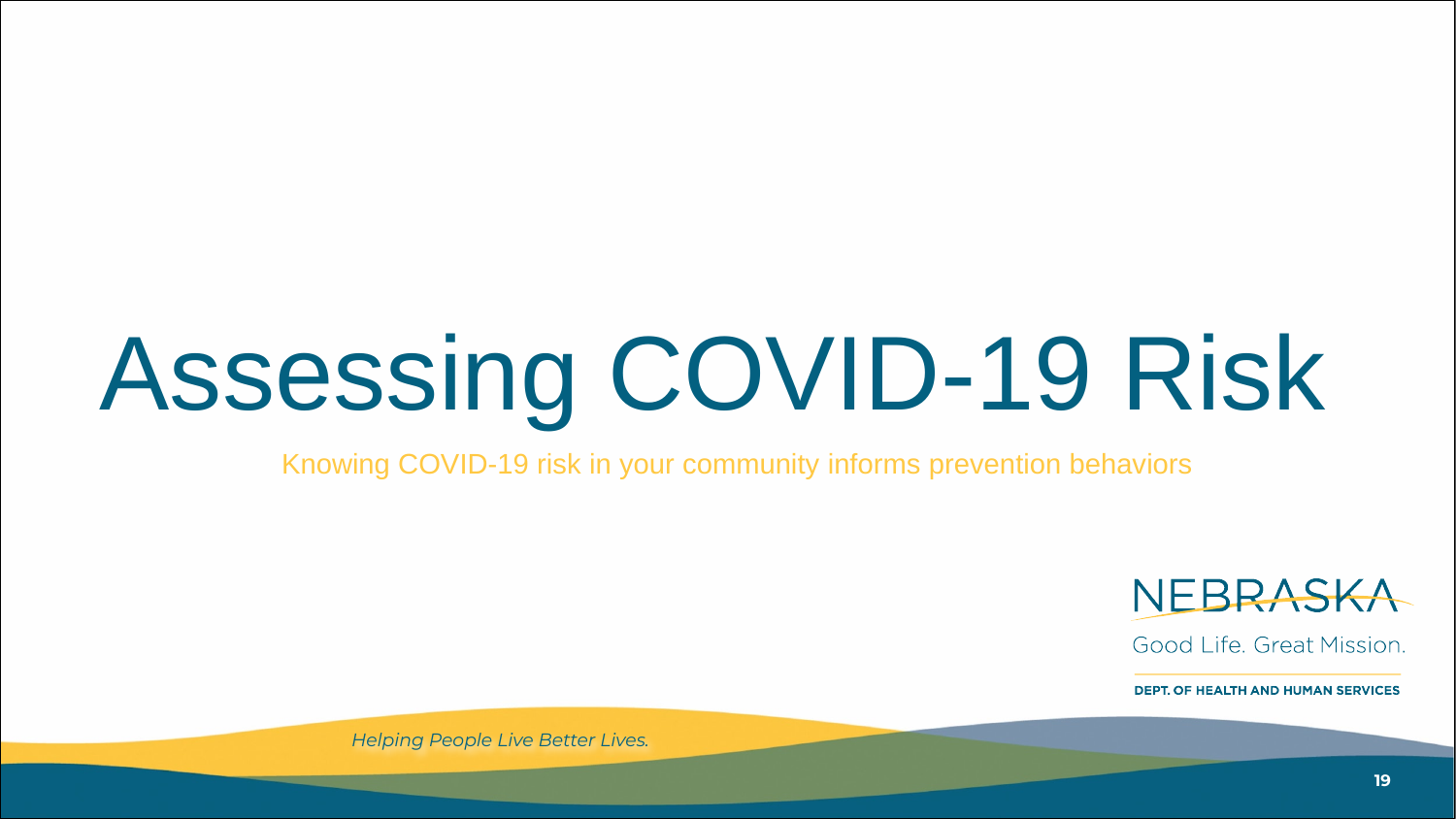

# Assessing COVID-19 Risk
Knowing COVID-19 risk in your community informs prevention behaviors